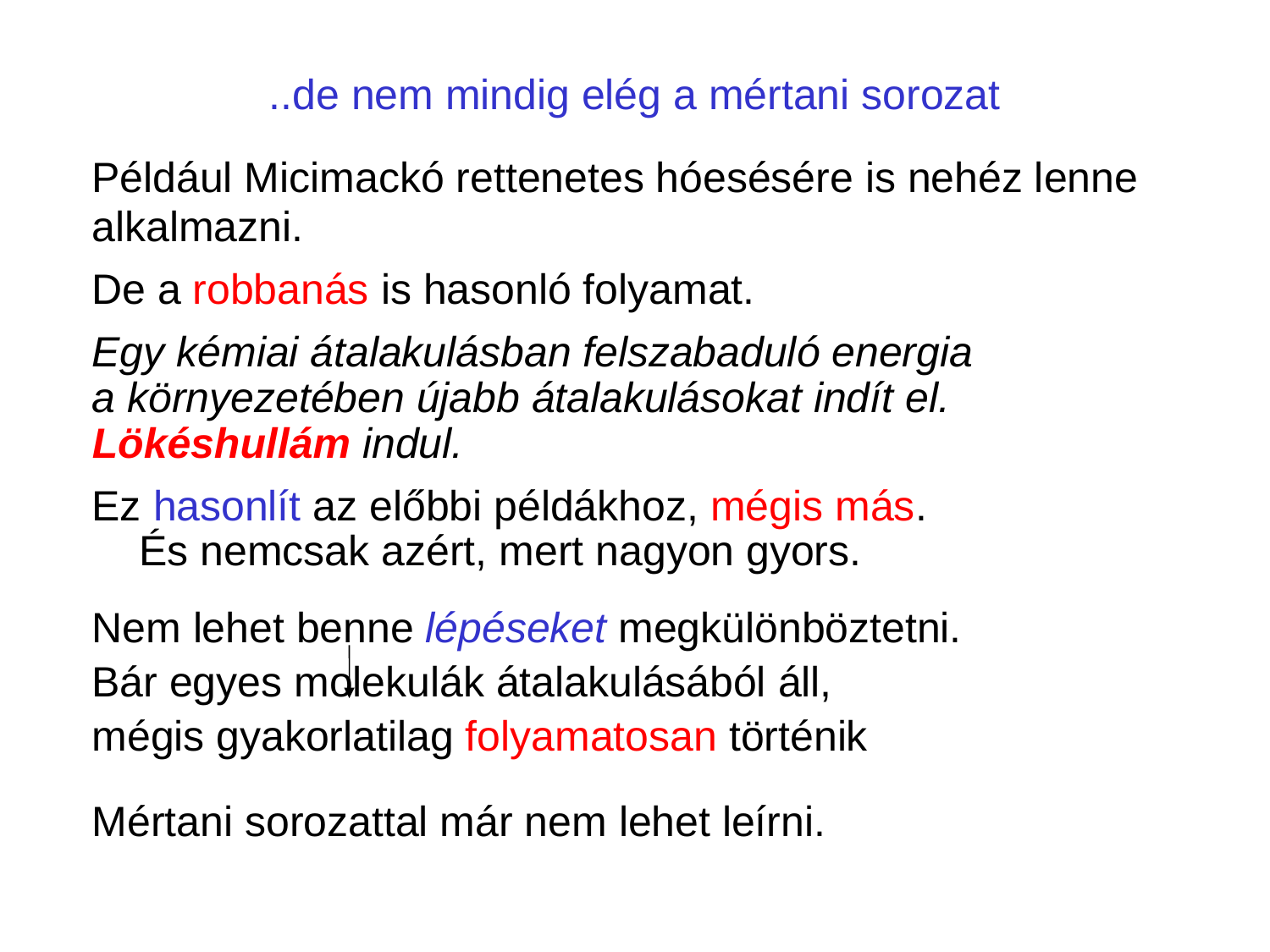

# ..de nem mindig elég a mértani sorozat
	Például Micimackó rettenetes hóesésére is nehéz lenne alkalmazni.
    De a robbanás is hasonló folyamat.
	Egy kémiai átalakulásban felszabaduló energia                    a környezetében újabb átalakulásokat indít el.          Lökéshullám indul.
	Ez hasonlít az előbbi példákhoz, mégis más.                              És nemcsak azért, mert nagyon gyors.

    Nem lehet benne lépéseket megkülönböztetni.
    Bár egyes molekulák átalakulásából áll,
    mégis gyakorlatilag folyamatosan történik

	Mértani sorozattal már nem lehet leírni.